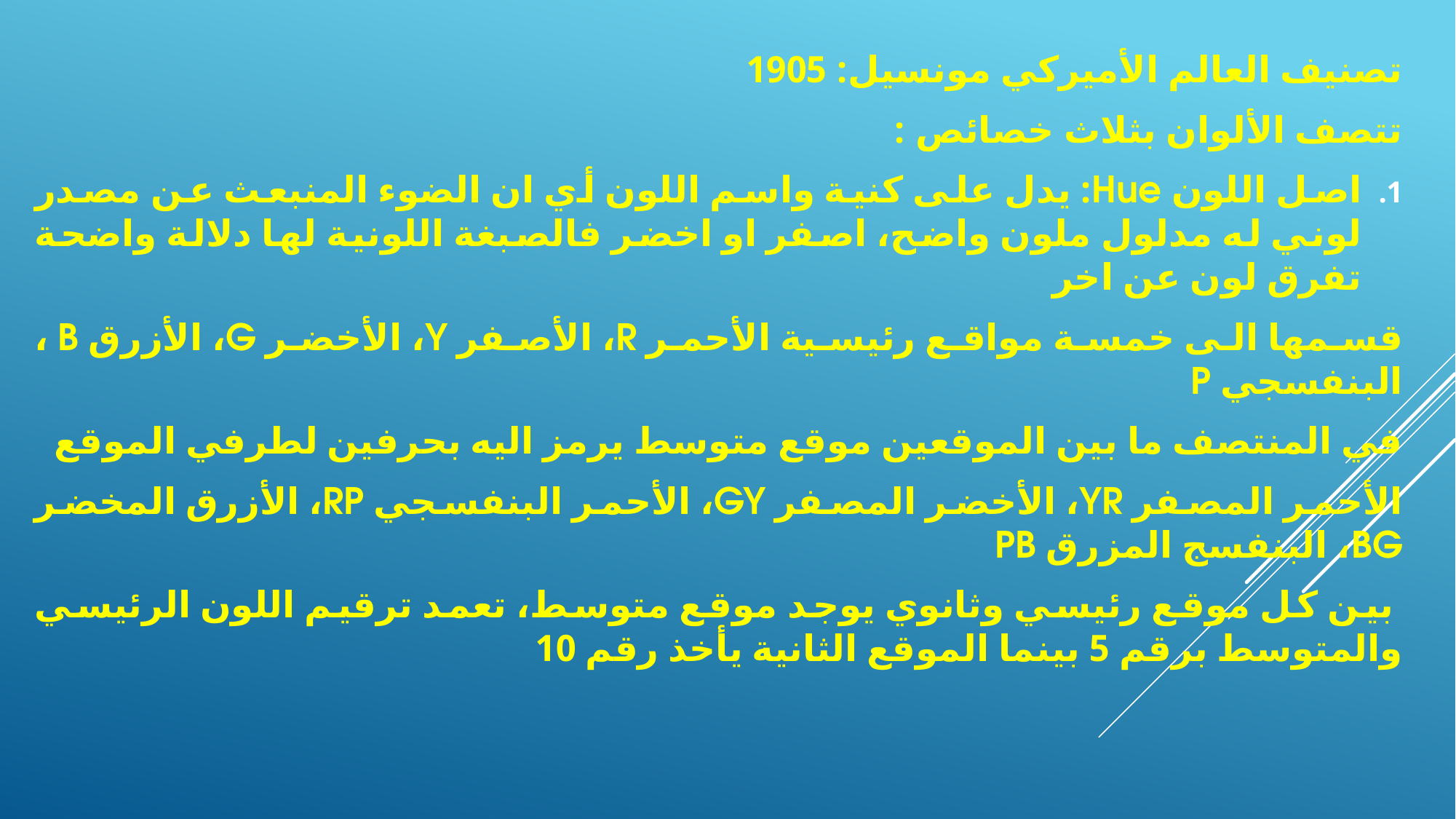

تصنيف العالم الأميركي مونسيل: 1905
تتصف الألوان بثلاث خصائص :
اصل اللون Hue: يدل على كنية واسم اللون أي ان الضوء المنبعث عن مصدر لوني له مدلول ملون واضح، اصفر او اخضر فالصبغة اللونية لها دلالة واضحة تفرق لون عن اخر
قسمها الى خمسة مواقع رئيسية الأحمر R، الأصفر Y، الأخضر G، الأزرق B ، البنفسجي P
في المنتصف ما بين الموقعين موقع متوسط يرمز اليه بحرفين لطرفي الموقع
الأحمر المصفر YR، الأخضر المصفر GY، الأحمر البنفسجي RP، الأزرق المخضر BG، البنفسج المزرق PB
 بين كل موقع رئيسي وثانوي يوجد موقع متوسط، تعمد ترقيم اللون الرئيسي والمتوسط برقم 5 بينما الموقع الثانية يأخذ رقم 10